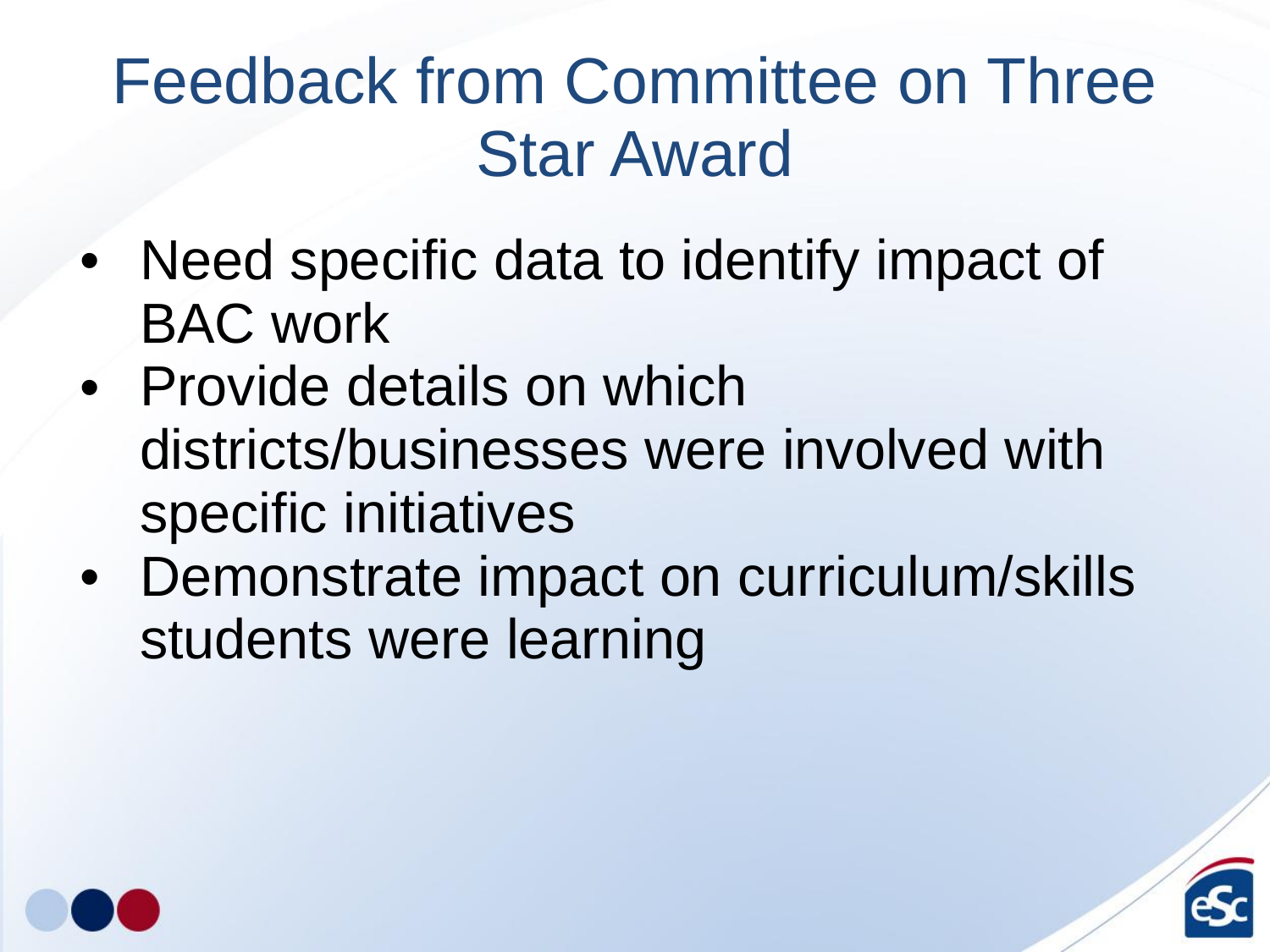

# Feedback from Committee on Three Star Award
Need specific data to identify impact of BAC work
Provide details on which districts/businesses were involved with specific initiatives
Demonstrate impact on curriculum/skills students were learning